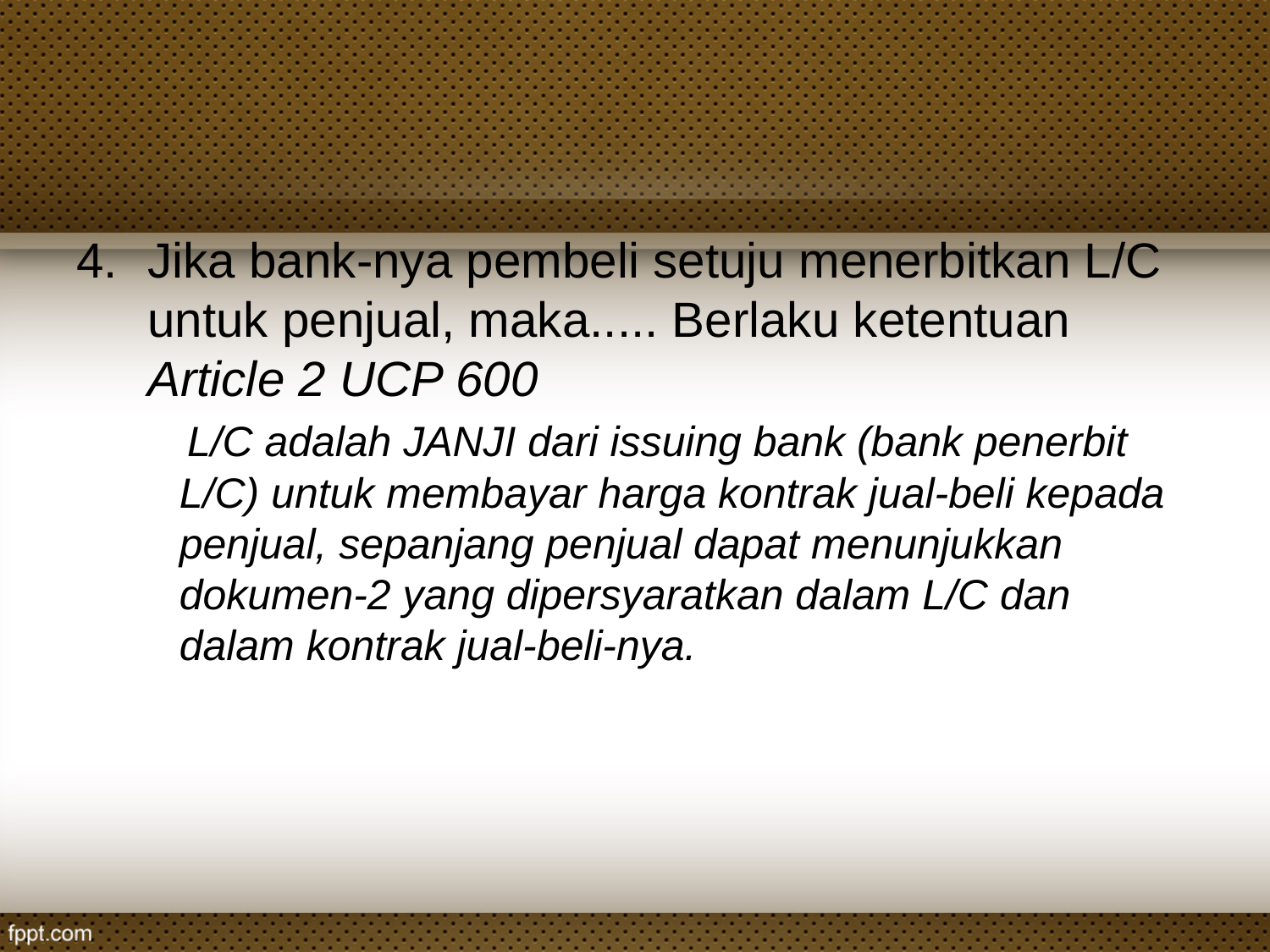

#
Jika bank-nya pembeli setuju menerbitkan L/C untuk penjual, maka..... Berlaku ketentuan Article 2 UCP 600
    L/C adalah JANJI dari issuing bank (bank penerbit L/C) untuk membayar harga kontrak jual-beli kepada penjual, sepanjang penjual dapat menunjukkan dokumen-2 yang dipersyaratkan dalam L/C dan dalam kontrak jual-beli-nya.